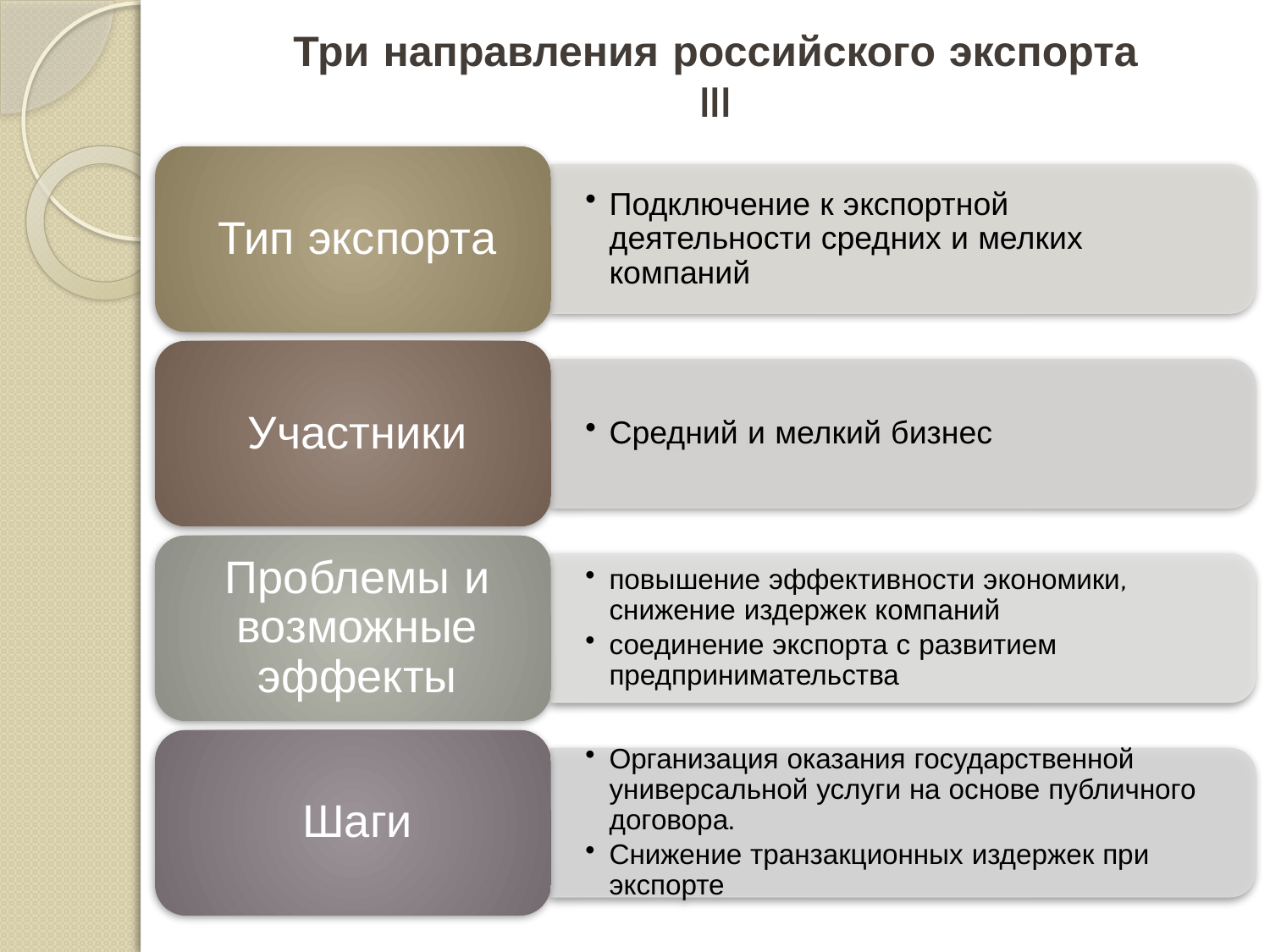

# Три направления российского экспорта III
Подключение к экспортной деятельности средних и мелких компаний
Тип экспорта
Средний и мелкий бизнес
Участники
повышение эффективности экономики, снижение издержек компаний
соединение экспорта с развитием предпринимательства
Проблемы и возможные эффекты
Организация оказания государственной универсальной услуги на основе публичного договора.
Снижение транзакционных издержек при экспорте
Шаги